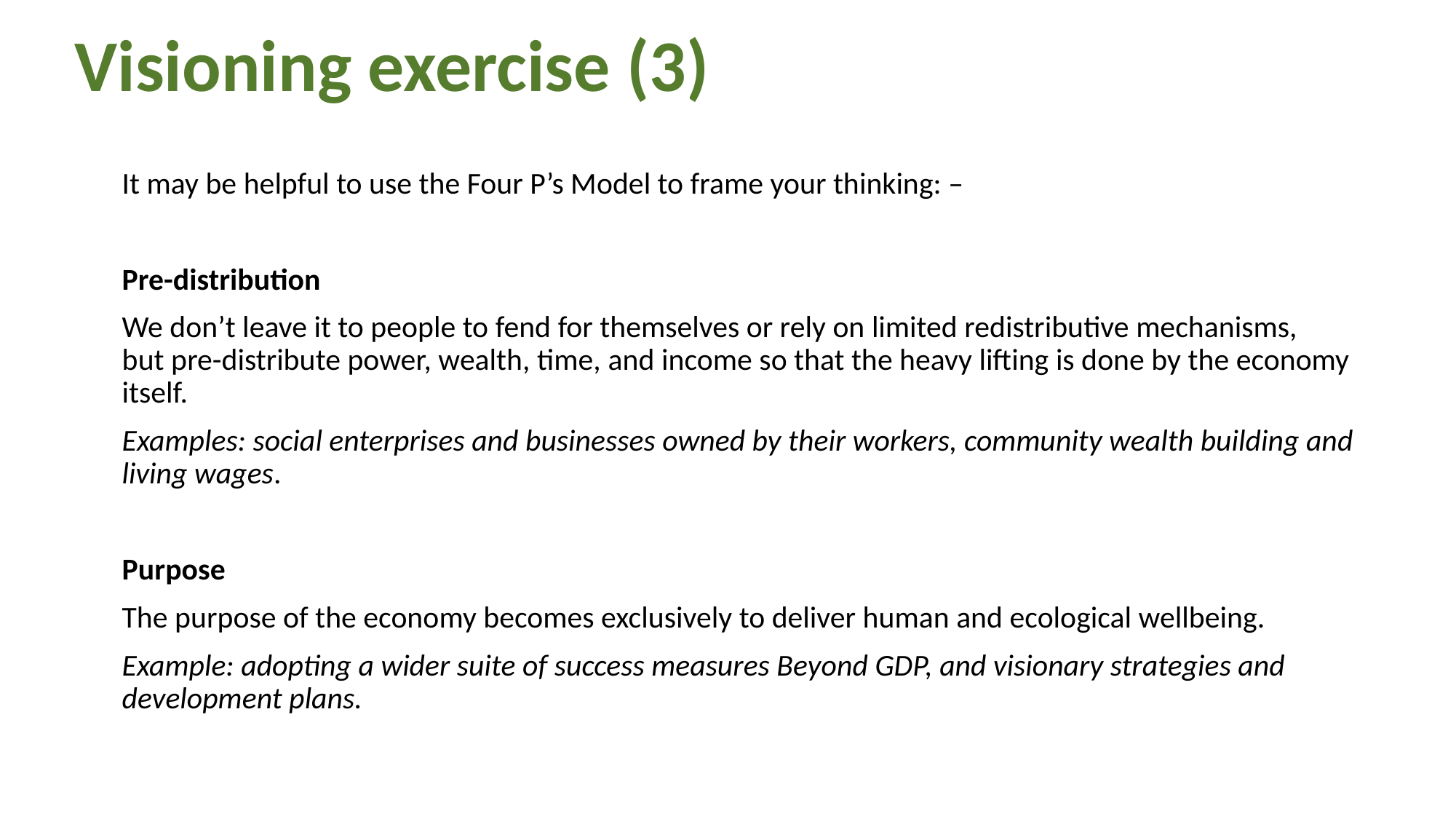

# Visioning exercise (3)
It may be helpful to use the Four P’s Model to frame your thinking: –

Pre-distribution
We don’t leave it to people to fend for themselves or rely on limited redistributive mechanisms, but pre-distribute power, wealth, time, and income so that the heavy lifting is done by the economy itself.
Examples: social enterprises and businesses owned by their workers, community wealth building and living wages.

Purpose
The purpose of the economy becomes exclusively to deliver human and ecological wellbeing.
Example: adopting a wider suite of success measures Beyond GDP, and visionary strategies and development plans.